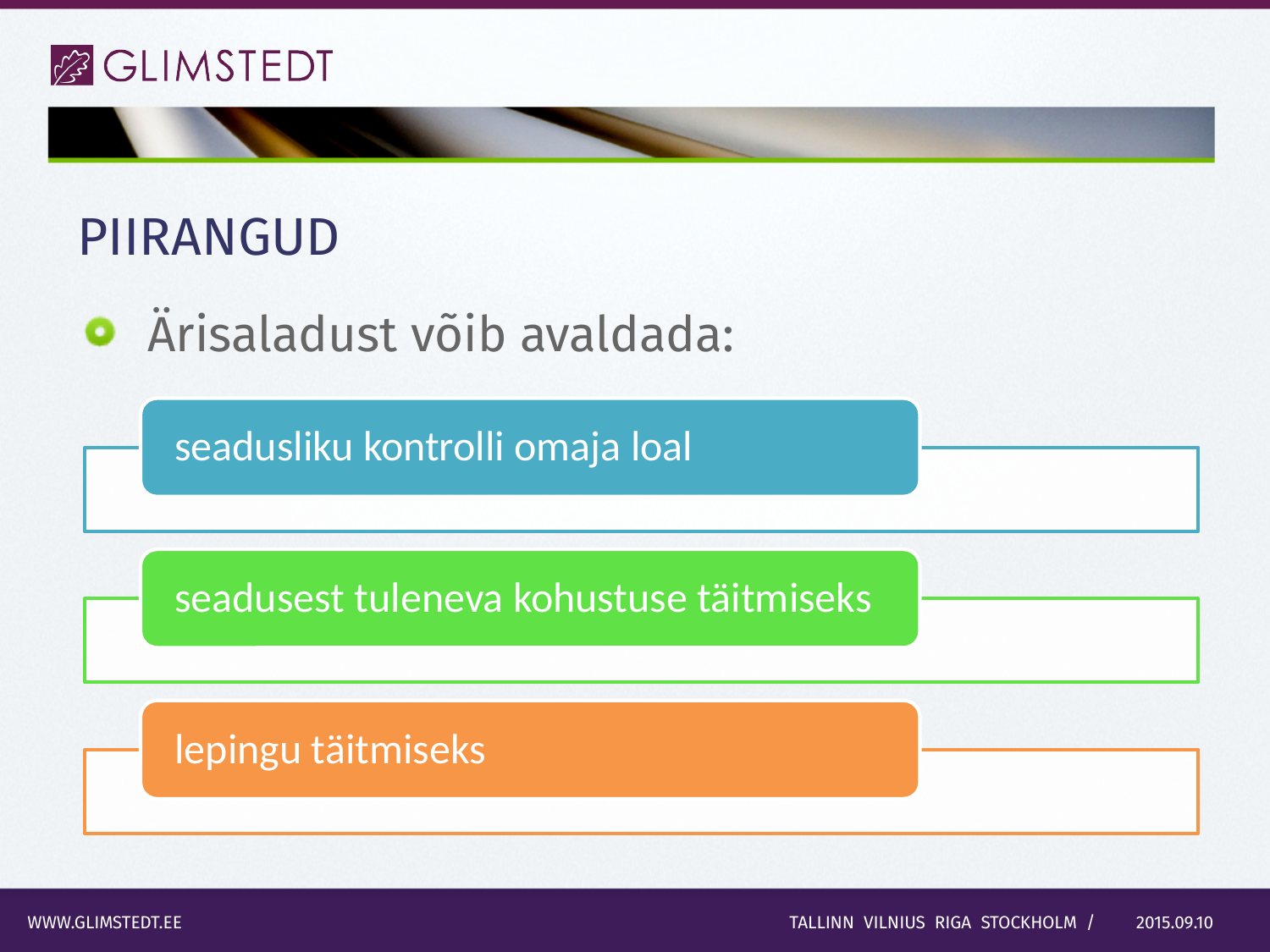

PIIRANGUD
Ärisaladust võib avaldada:
seadusliku kontrolli omaja loal
seadusest tuleneva kohustuse täitmiseks
lepingu täitmiseks